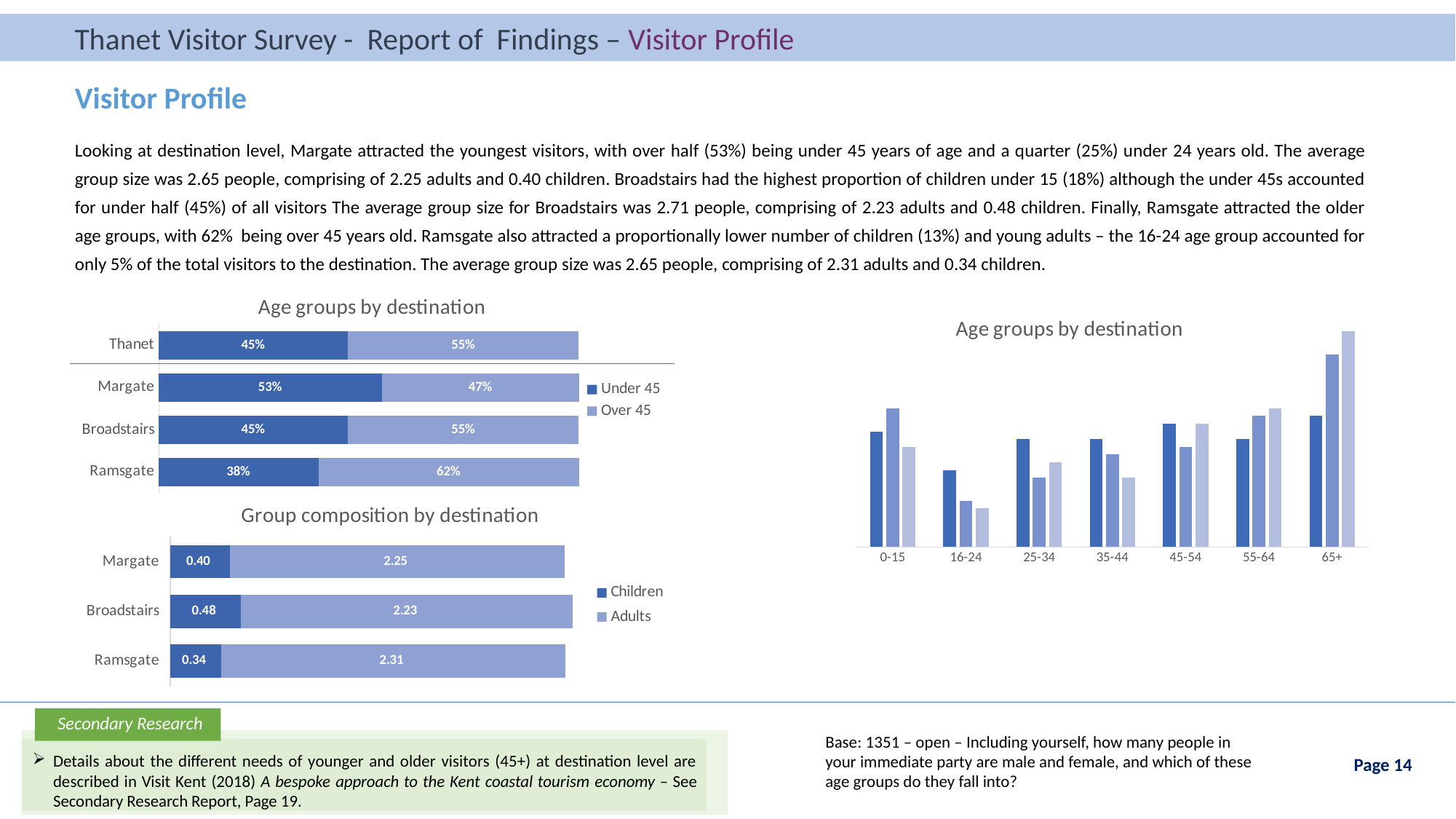

Thanet Visitor Survey -  Report of  Findings – Visitor Profile
Thanet Visitor Survey -  Report of  Findings – Introduction
Visitor Profile
Looking at destination level, Margate attracted the youngest visitors, with over half (53%) being under 45 years of age and a quarter (25%) under 24 years old. The average group size was 2.65 people, comprising of 2.25 adults and 0.40 children. Broadstairs had the highest proportion of children under 15 (18%) although the under 45s accounted for under half (45%) of all visitors The average group size for Broadstairs was 2.71 people, comprising of 2.23 adults and 0.48 children. Finally, Ramsgate attracted the older age groups, with 62%  being over 45 years old. Ramsgate also attracted a proportionally lower number of children (13%) and young adults – the 16-24 age group accounted for only 5% of the total visitors to the destination. The average group size was 2.65 people, comprising of 2.31 adults and 0.34 children.

### Chart: Age groups by destination

| Category | Under 45 | Over 45 |
|---|---|---|
| Ramsgate | 0.38 | 0.6203010033444816 |
| Broadstairs | 0.45 | 0.55 |
| Margate | 0.5309882747068677 | 0.47 |
| Thanet | 0.45 | 0.55 |

### Chart: Age groups by destination

| Category | Margate | Broadstairs | Ramsgate |
|---|---|---|---|
|  0-15  | 0.15 | 0.18 | 0.13 |
|  16-24  | 0.1 | 0.06 | 0.05 |
|  25-34  | 0.14 | 0.09 | 0.11 |
|  35-44  | 0.14 | 0.12 | 0.09 |
|  45-54  | 0.16 | 0.13 | 0.16 |
|  55-64  | 0.14 | 0.17 | 0.18 |
|  65+  | 0.17 | 0.25 | 0.28 |

### Chart: Group composition by destination

| Category | Children | Adults |
|---|---|---|
| Margate | 0.4022222222222222 | 2.2511111111111113 |
| Broadstairs | 0.4777777777777778 | 2.2288888888888887 |
| Ramsgate | 0.34444444444444444 | 2.3133333333333335 |
Secondary Research
Base: 1351 – open – Including yourself, how many people in your immediate party are male and female, and which of these age groups do they fall into?

Details about the different needs of younger and older visitors (45+) at destination level are described in Visit Kent (2018) A bespoke approach to the Kent coastal tourism economy – See Secondary Research Report, Page 19.
Page 14